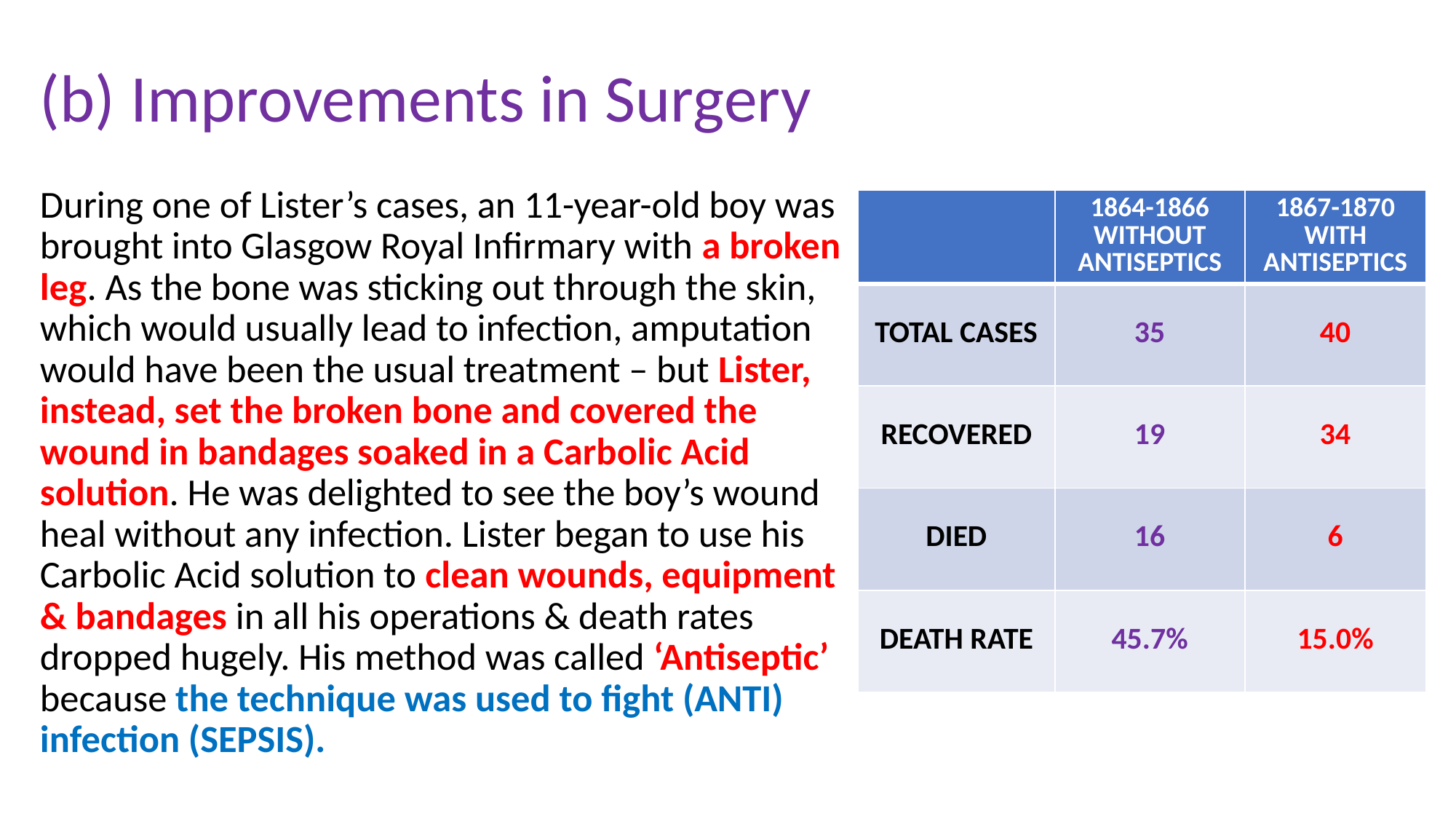

# (b) Improvements in Surgery
During one of Lister’s cases, an 11-year-old boy was brought into Glasgow Royal Infirmary with a broken leg. As the bone was sticking out through the skin, which would usually lead to infection, amputation would have been the usual treatment – but Lister, instead, set the broken bone and covered the wound in bandages soaked in a Carbolic Acid solution. He was delighted to see the boy’s wound heal without any infection. Lister began to use his Carbolic Acid solution to clean wounds, equipment & bandages in all his operations & death rates dropped hugely. His method was called ‘Antiseptic’ because the technique was used to fight (ANTI) infection (SEPSIS).
|  | 1864-1866 WITHOUT ANTISEPTICS | 1867-1870 WITH ANTISEPTICS |
| --- | --- | --- |
| TOTAL CASES | 35 | 40 |
| RECOVERED | 19 | 34 |
| DIED | 16 | 6 |
| DEATH RATE | 45.7% | 15.0% |